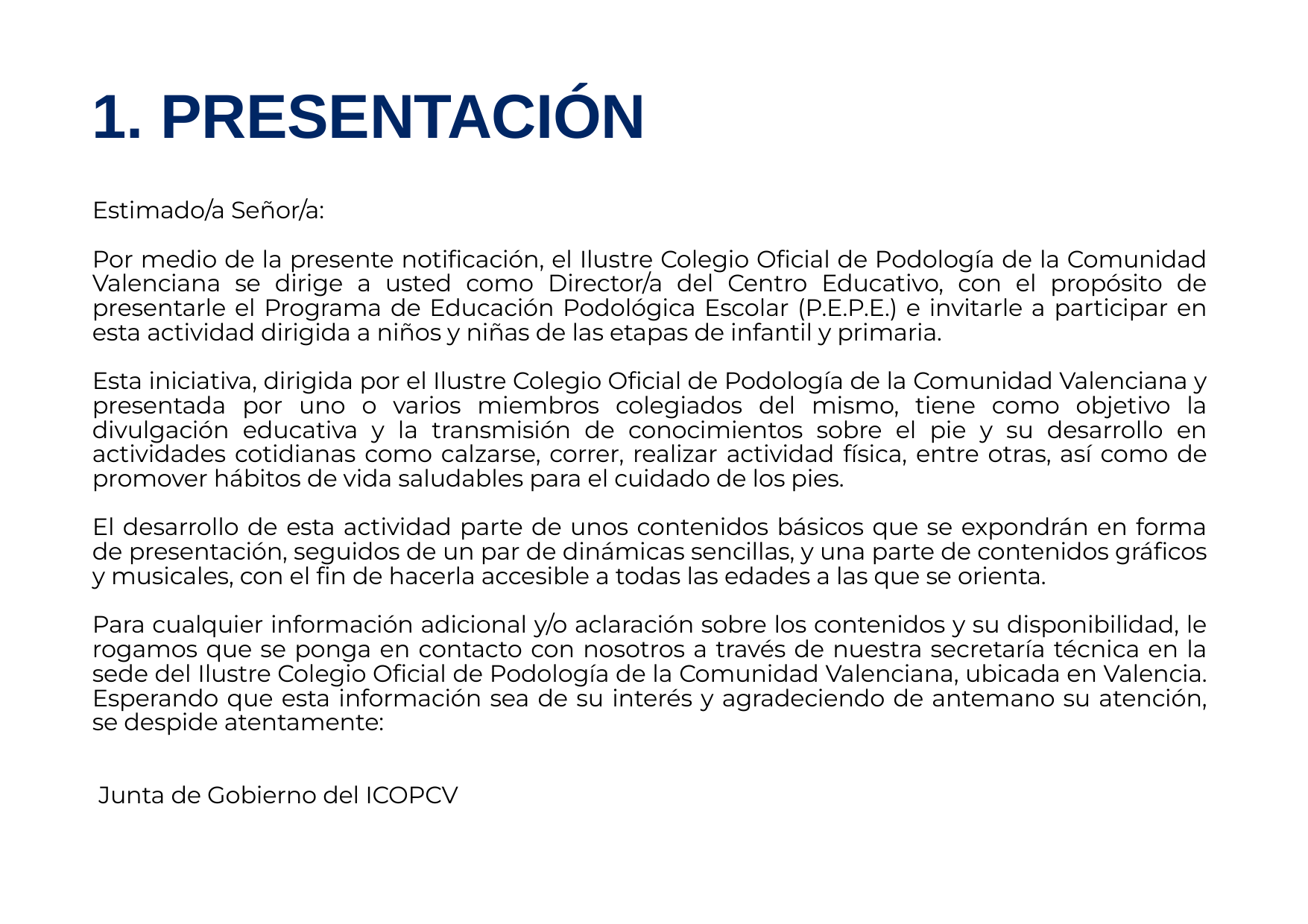

1. PRESENTACIÓN

Estimado/a Señor/a:

Por medio de la presente notificación, el Ilustre Colegio Oficial de Podología de la Comunidad Valenciana se dirige a usted como Director/a del Centro Educativo, con el propósito de presentarle el Programa de Educación Podológica Escolar (P.E.P.E.) e invitarle a participar en esta actividad dirigida a niños y niñas de las etapas de infantil y primaria.

Esta iniciativa, dirigida por el Ilustre Colegio Oficial de Podología de la Comunidad Valenciana y presentada por uno o varios miembros colegiados del mismo, tiene como objetivo la divulgación educativa y la transmisión de conocimientos sobre el pie y su desarrollo en actividades cotidianas como calzarse, correr, realizar actividad física, entre otras, así como de promover hábitos de vida saludables para el cuidado de los pies.

El desarrollo de esta actividad parte de unos contenidos básicos que se expondrán en forma de presentación, seguidos de un par de dinámicas sencillas, y una parte de contenidos gráficos y musicales, con el fin de hacerla accesible a todas las edades a las que se orienta.

Para cualquier información adicional y/o aclaración sobre los contenidos y su disponibilidad, le rogamos que se ponga en contacto con nosotros a través de nuestra secretaría técnica en la sede del Ilustre Colegio Oficial de Podología de la Comunidad Valenciana, ubicada en Valencia. Esperando que esta información sea de su interés y agradeciendo de antemano su atención, se despide atentamente:

 Junta de Gobierno del ICOPCV